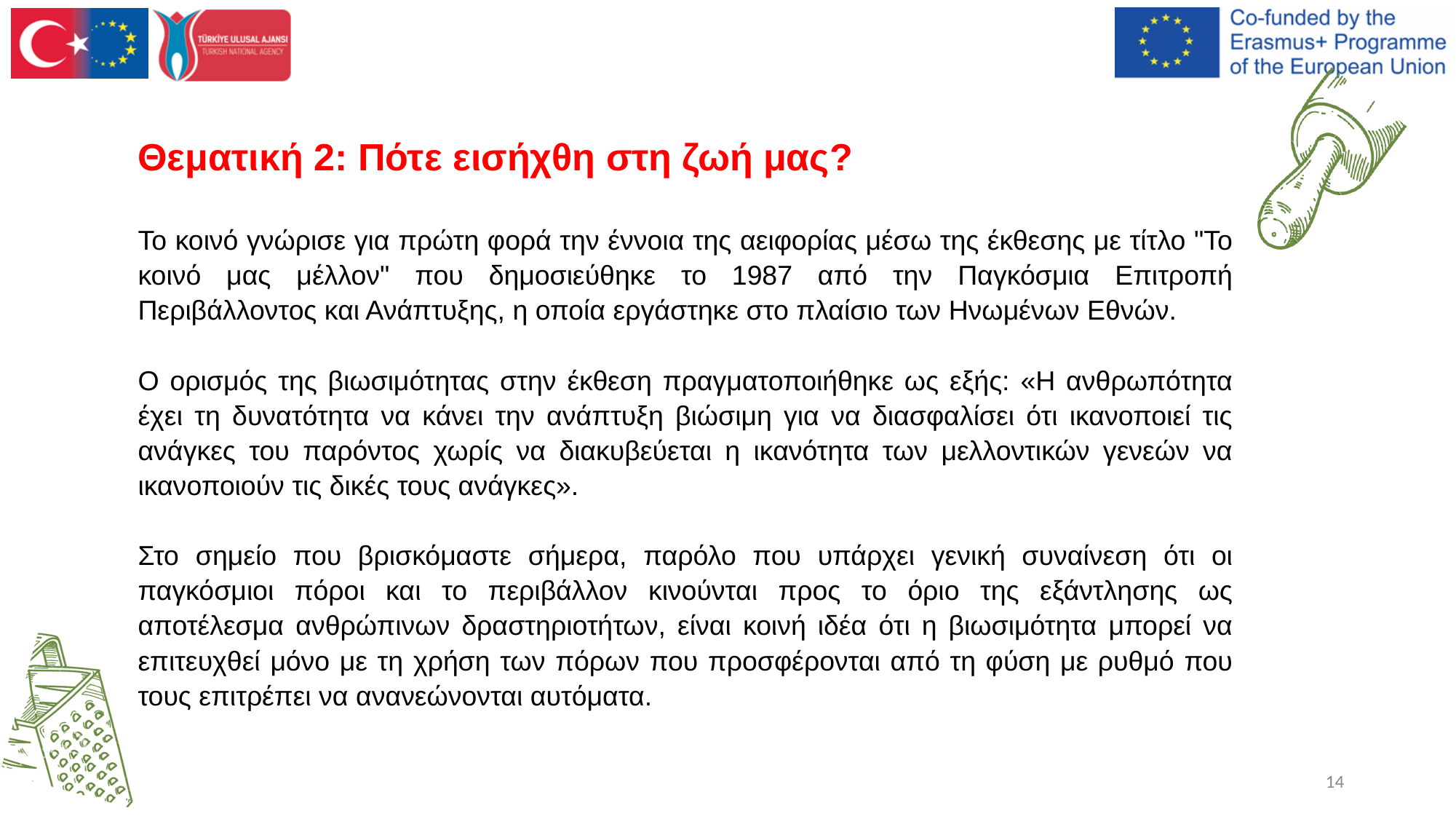

# Θεματική 2: Πότε εισήχθη στη ζωή μας?
Το κοινό γνώρισε για πρώτη φορά την έννοια της αειφορίας μέσω της έκθεσης με τίτλο "Το κοινό μας μέλλον" που δημοσιεύθηκε το 1987 από την Παγκόσμια Επιτροπή Περιβάλλοντος και Ανάπτυξης, η οποία εργάστηκε στο πλαίσιο των Ηνωμένων Εθνών.

Ο ορισμός της βιωσιμότητας στην έκθεση πραγματοποιήθηκε ως εξής: «Η ανθρωπότητα έχει τη δυνατότητα να κάνει την ανάπτυξη βιώσιμη για να διασφαλίσει ότι ικανοποιεί τις ανάγκες του παρόντος χωρίς να διακυβεύεται η ικανότητα των μελλοντικών γενεών να ικανοποιούν τις δικές τους ανάγκες».

Στο σημείο που βρισκόμαστε σήμερα, παρόλο που υπάρχει γενική συναίνεση ότι οι παγκόσμιοι πόροι και το περιβάλλον κινούνται προς το όριο της εξάντλησης ως αποτέλεσμα ανθρώπινων δραστηριοτήτων, είναι κοινή ιδέα ότι η βιωσιμότητα μπορεί να επιτευχθεί μόνο με τη χρήση των πόρων που προσφέρονται από τη φύση με ρυθμό που τους επιτρέπει να ανανεώνονται αυτόματα.
14